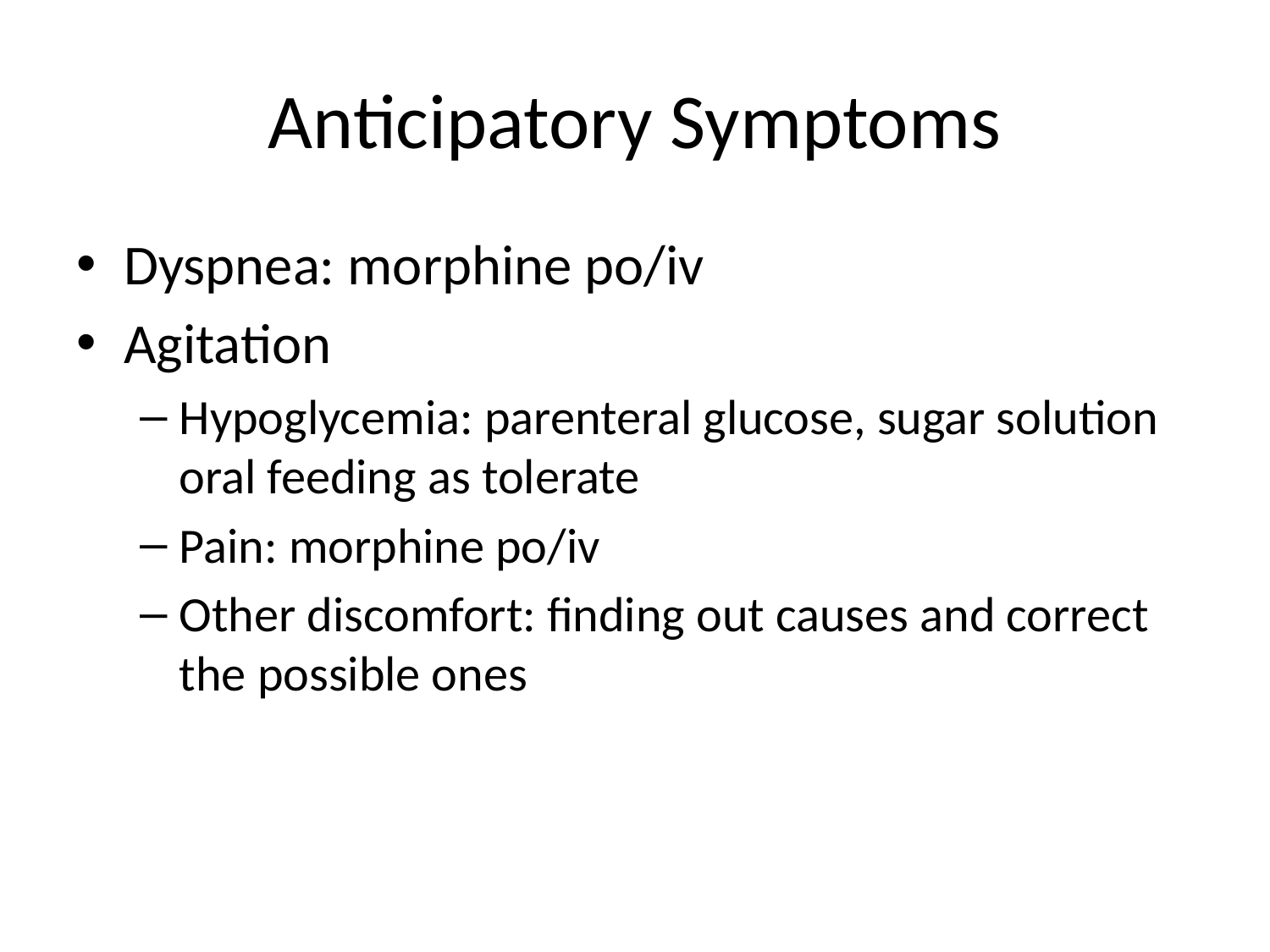

# Anticipatory Symptoms
Dyspnea: morphine po/iv
Agitation
Hypoglycemia: parenteral glucose, sugar solution oral feeding as tolerate
Pain: morphine po/iv
Other discomfort: finding out causes and correct the possible ones